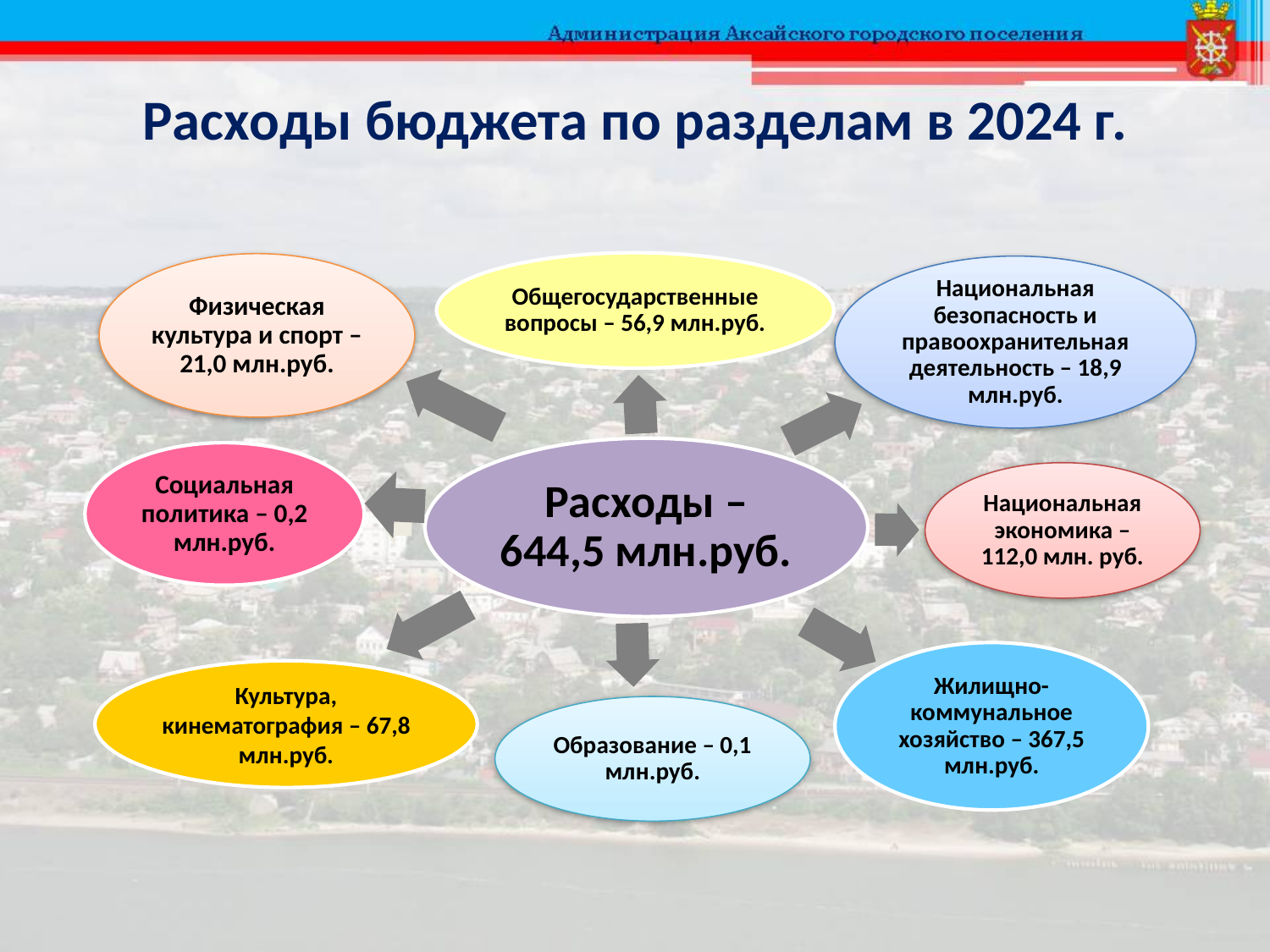

# Расходы бюджета по разделам в 2024 г.
Расходы – 644,5 млн.руб.

Общегосударственные вопросы – 56,9 млн.руб.

Национальная безопасность и правоохранительная деятельность – 18,9 млн.руб.

Национальная экономика – 112,0 млн. руб.

Жилищно-коммунальное хозяйство – 367,5 млн.руб.

Культура,
кинематография – 67,8 млн.руб.

Социальная политика – 0,2 млн.руб.

Физическая культура и спорт – 21,0 млн.руб.

Образование – 0,1 млн.руб.